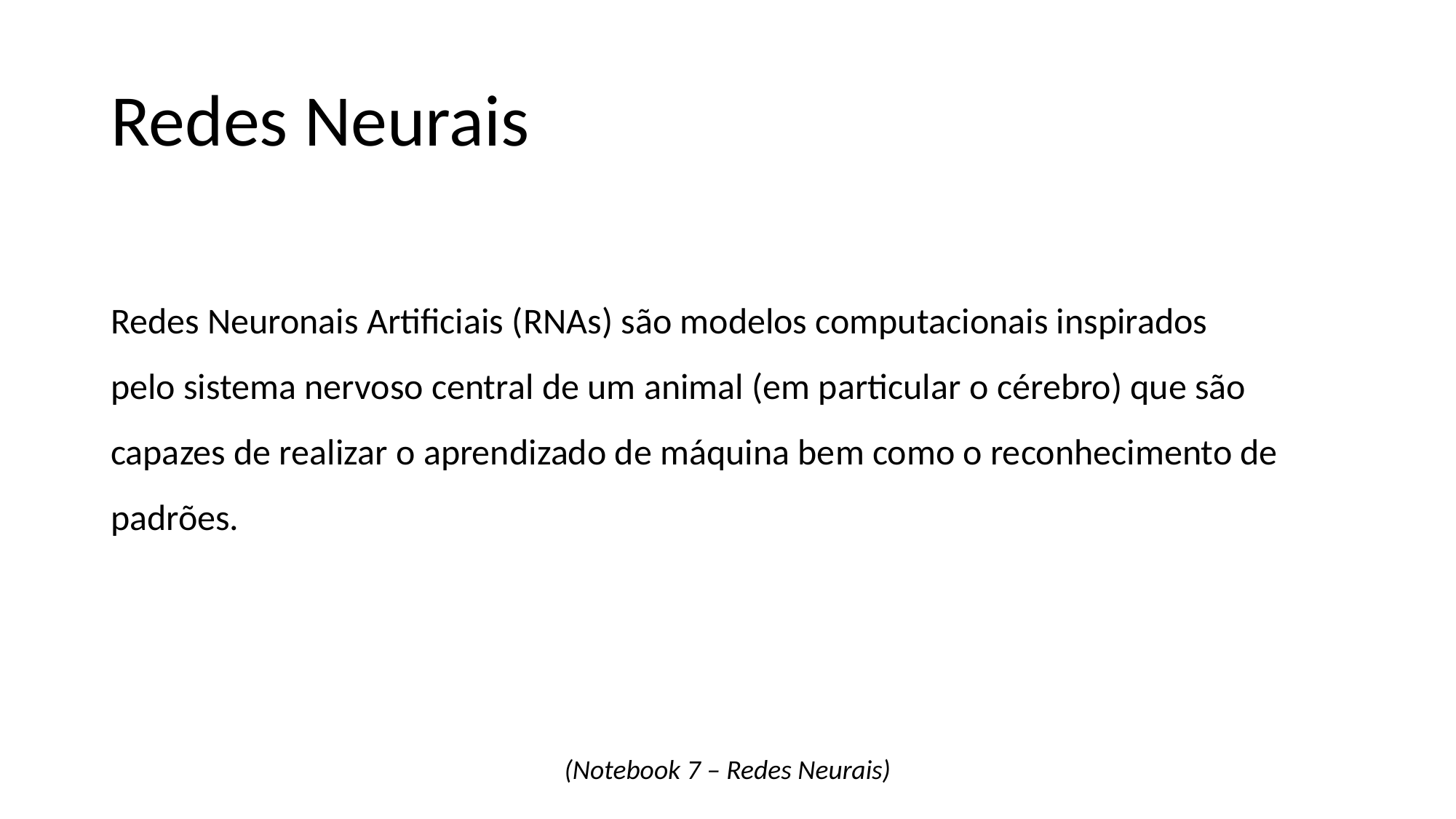

# Redes Neurais
Redes Neuronais Artificiais (RNAs) são modelos computacionais inspirados pelo sistema nervoso central de um animal (em particular o cérebro) que são capazes de realizar o aprendizado de máquina bem como o reconhecimento de padrões.
(Notebook 7 – Redes Neurais)